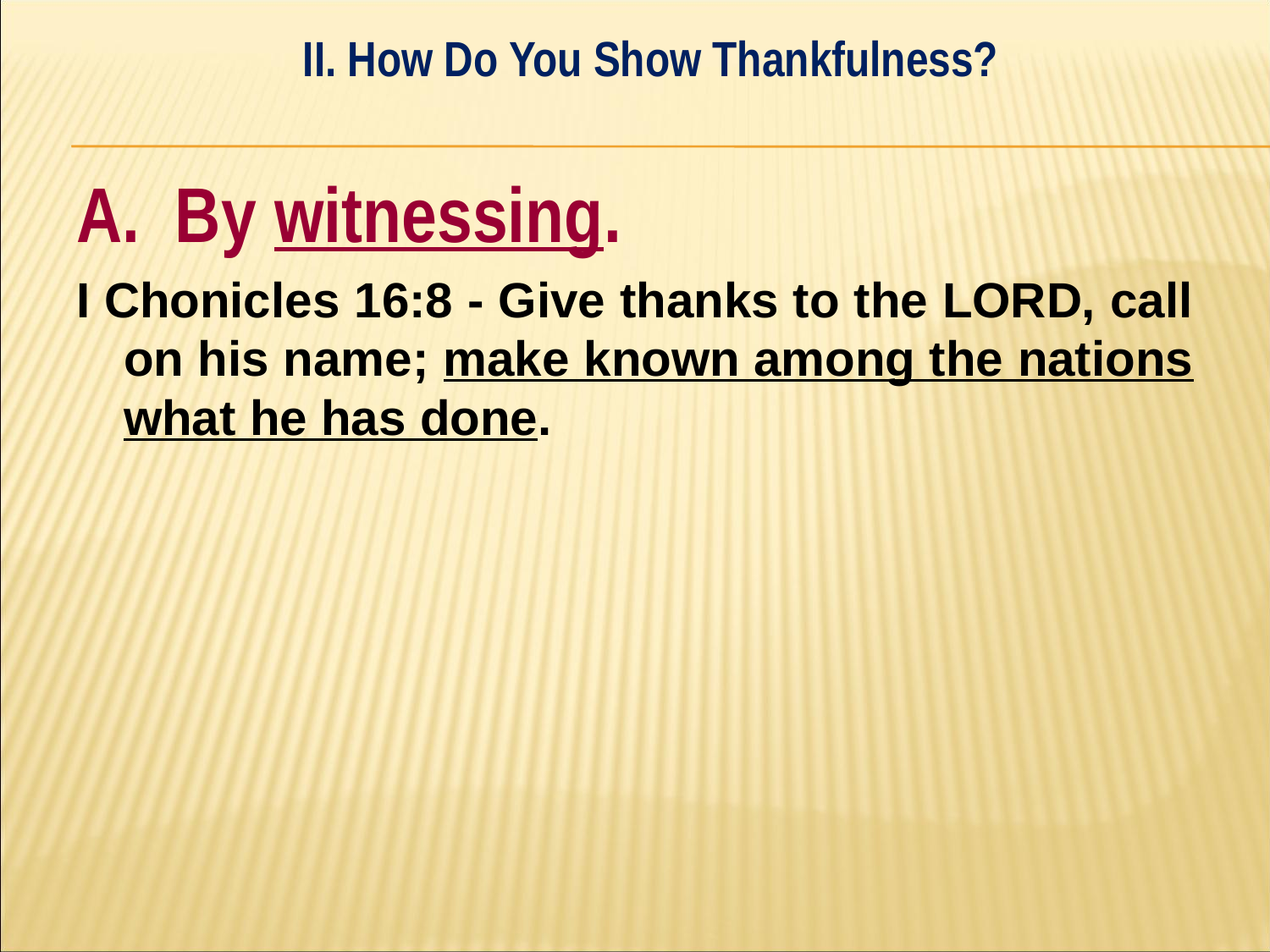

II. How Do You Show Thankfulness?
#
A.  By witnessing.
I Chonicles 16:8 - Give thanks to the LORD, call on his name; make known among the nations what he has done.